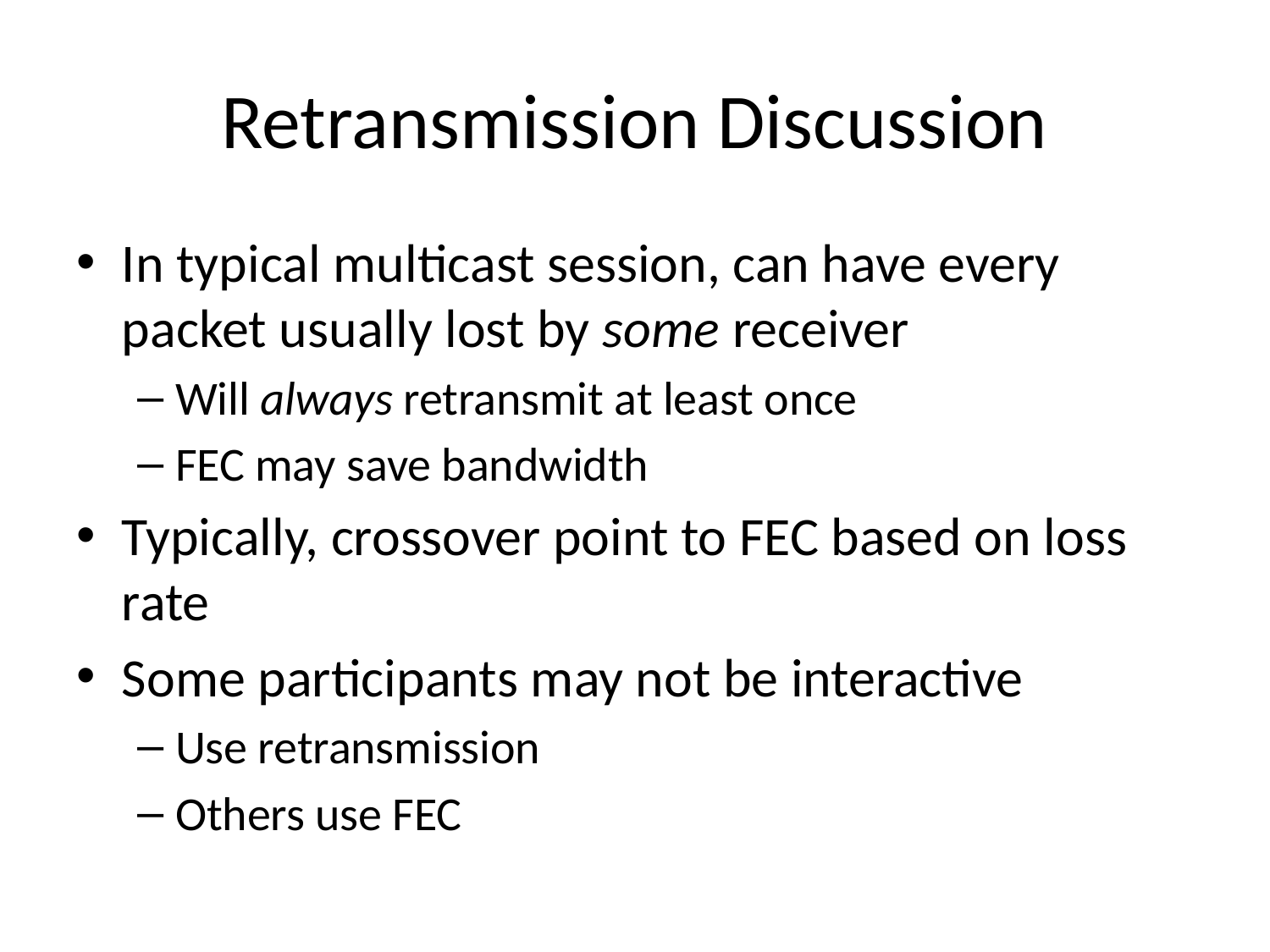

# Retransmission Discussion
In typical multicast session, can have every packet usually lost by some receiver
Will always retransmit at least once
FEC may save bandwidth
Typically, crossover point to FEC based on loss rate
Some participants may not be interactive
Use retransmission
Others use FEC